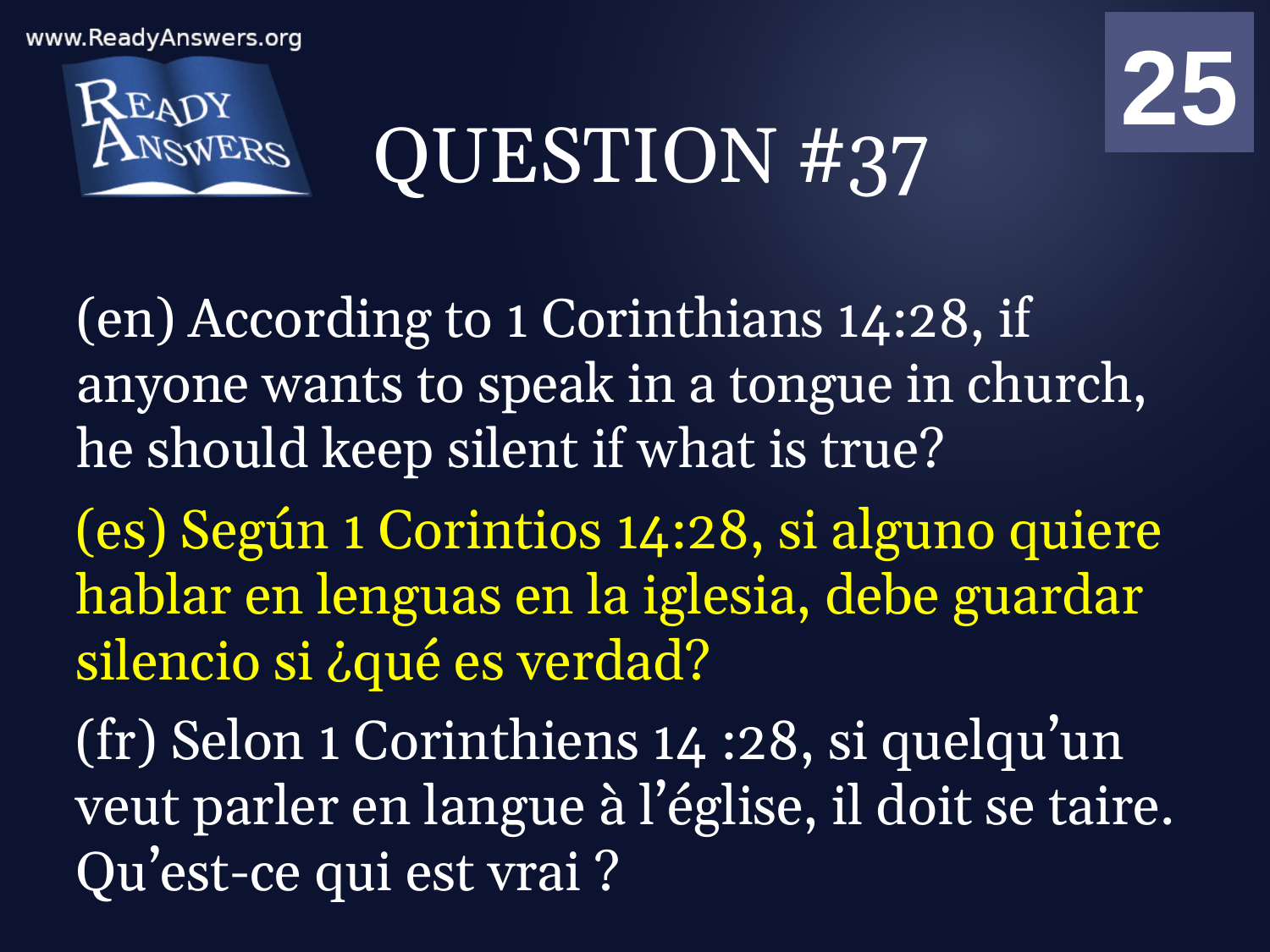

01
02
03
04
05
06
07
08
09
10
11
12
13
14
15
16
17
18
19
20
21
22
23
24
25
00
# QUESTION #37
(en) According to 1 Corinthians 14:28, if anyone wants to speak in a tongue in church, he should keep silent if what is true?
(es) Según 1 Corintios 14:28, si alguno quiere hablar en lenguas en la iglesia, debe guardar silencio si ¿qué es verdad?
(fr) Selon 1 Corinthiens 14 :28, si quelqu’un veut parler en langue à l’église, il doit se taire. Qu’est-ce qui est vrai ?